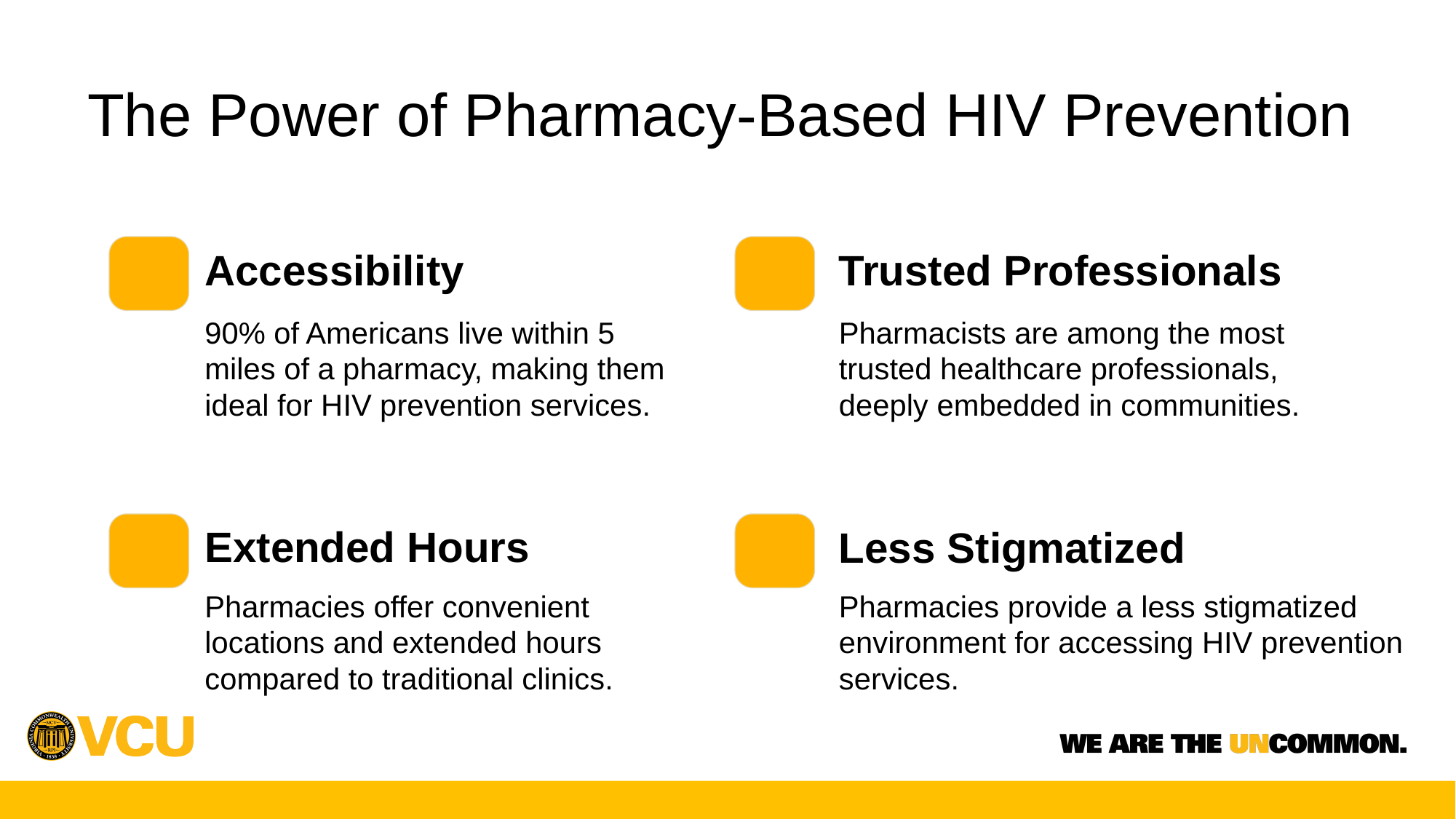

# The Power of Pharmacy-Based HIV Prevention

Accessibility
Trusted Professionals
90% of Americans live within 5 miles of a pharmacy, making them ideal for HIV prevention services.
Pharmacists are among the most trusted healthcare professionals, deeply embedded in communities.

Extended Hours
Less Stigmatized
Pharmacies offer convenient locations and extended hours compared to traditional clinics.
Pharmacies provide a less stigmatized environment for accessing HIV prevention services.